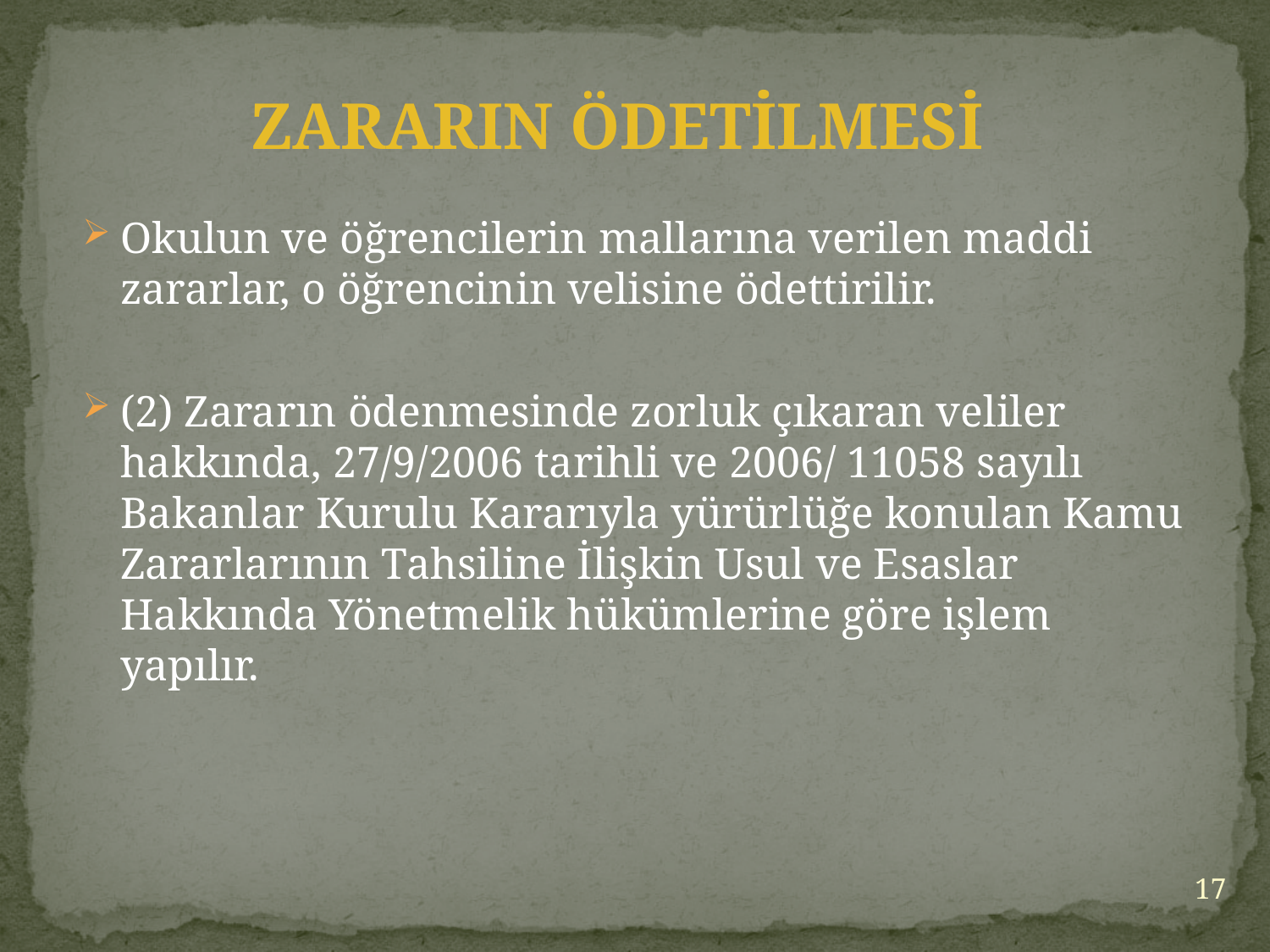

Okulun ve öğrencilerin mallarına verilen maddi zararlar, o öğrencinin velisine ödettirilir.

(2) Zararın ödenmesinde zorluk çıkaran veliler hakkında, 27/9/2006 tarihli ve 2006/ 11058 sayılı Bakanlar Kurulu Kararıyla yürürlüğe konulan Kamu Zararlarının Tahsiline İlişkin Usul ve Esaslar Hakkında Yönetmelik hükümlerine göre işlem yapılır.

ZARARIN ÖDETİLMESİ

17